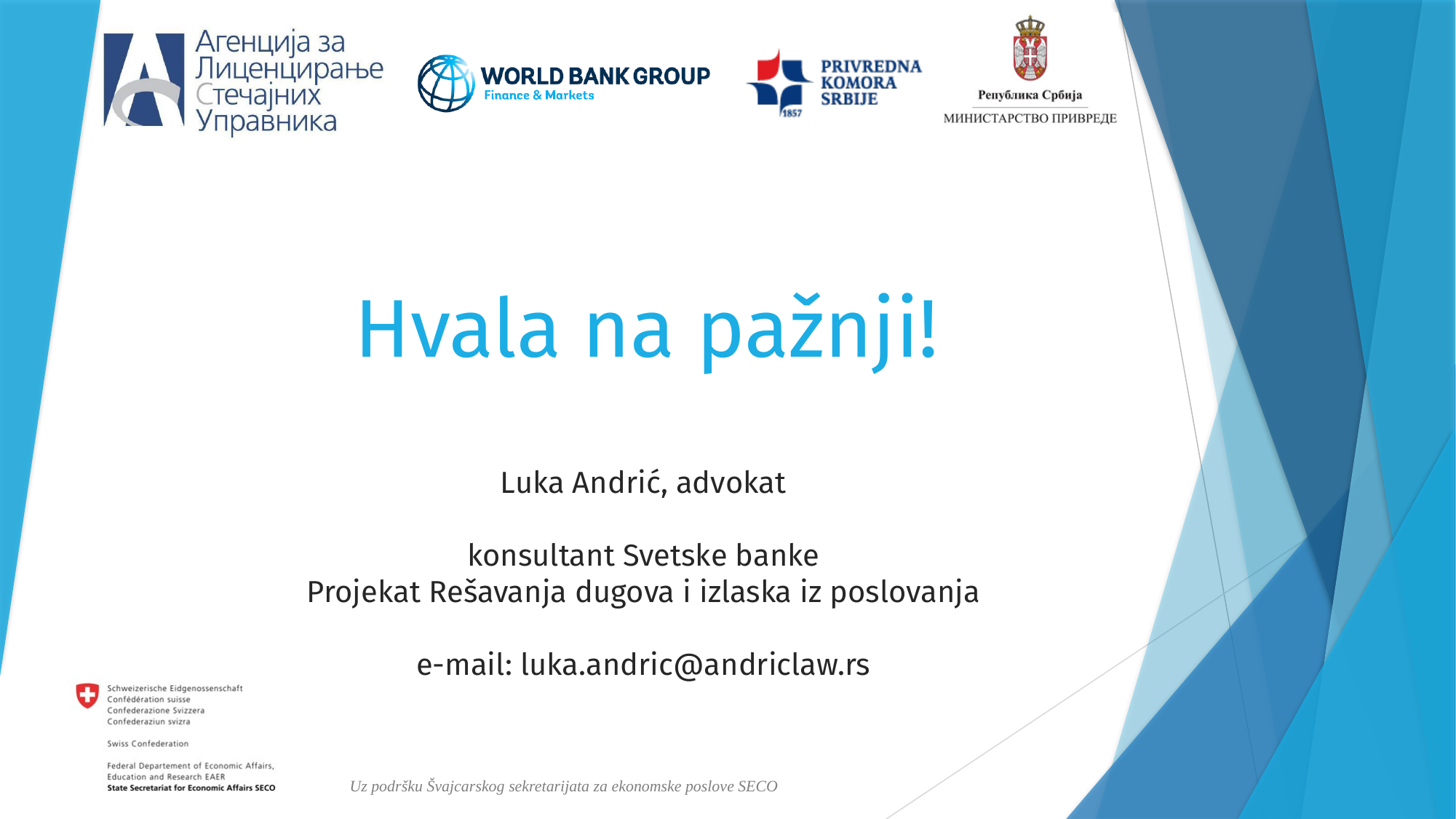

# Hvala na pažnji!
Luka Andrić, advokat

konsultant Svetske banke
Projekat Rešavanja dugova i izlaska iz poslovanja

e-mail: luka.andric@andriclaw.rs